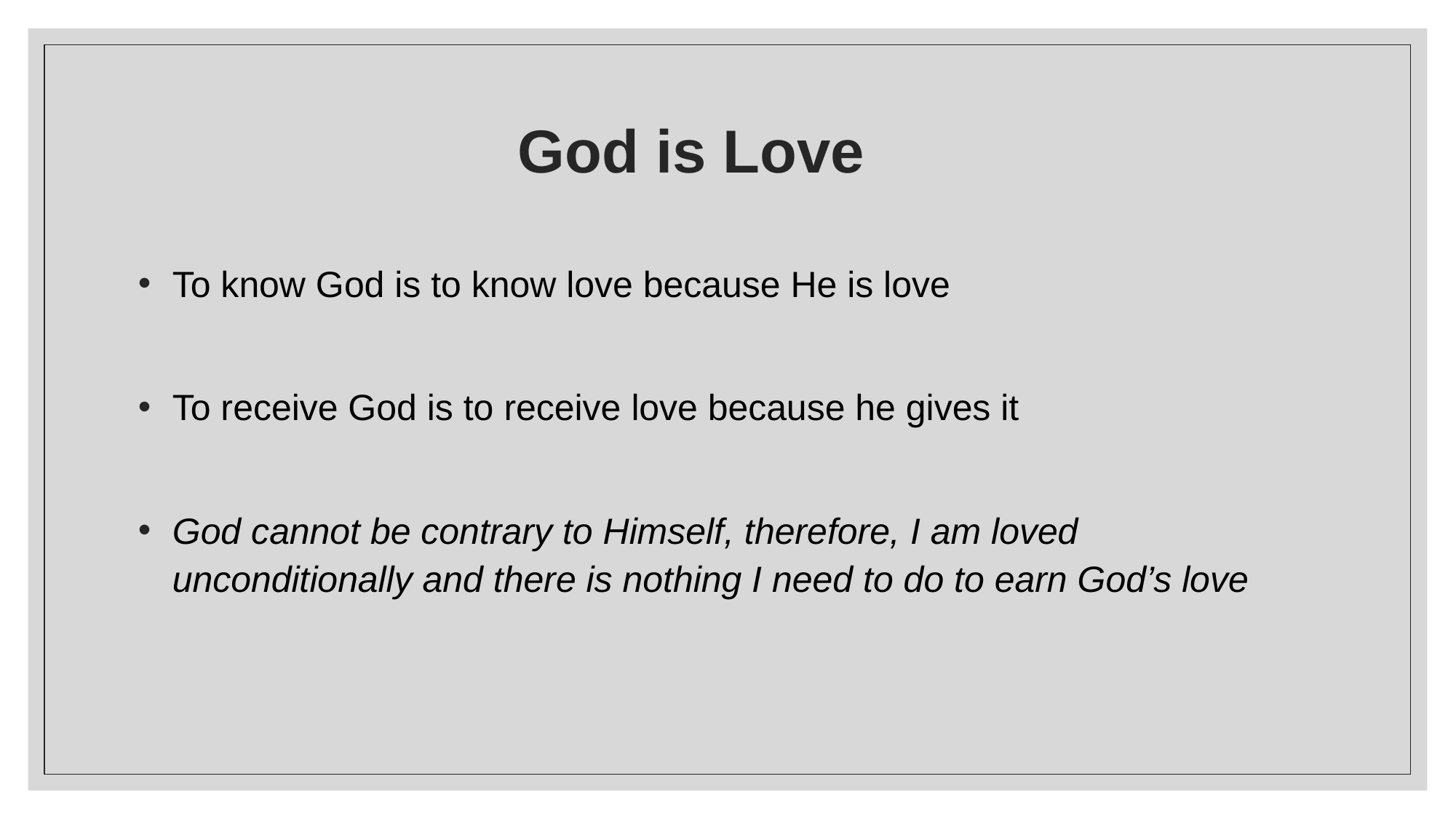

# God is Love
To know God is to know love because He is love

To receive God is to receive love because he gives it

God cannot be contrary to Himself, therefore, I am loved unconditionally and there is nothing I need to do to earn God’s love